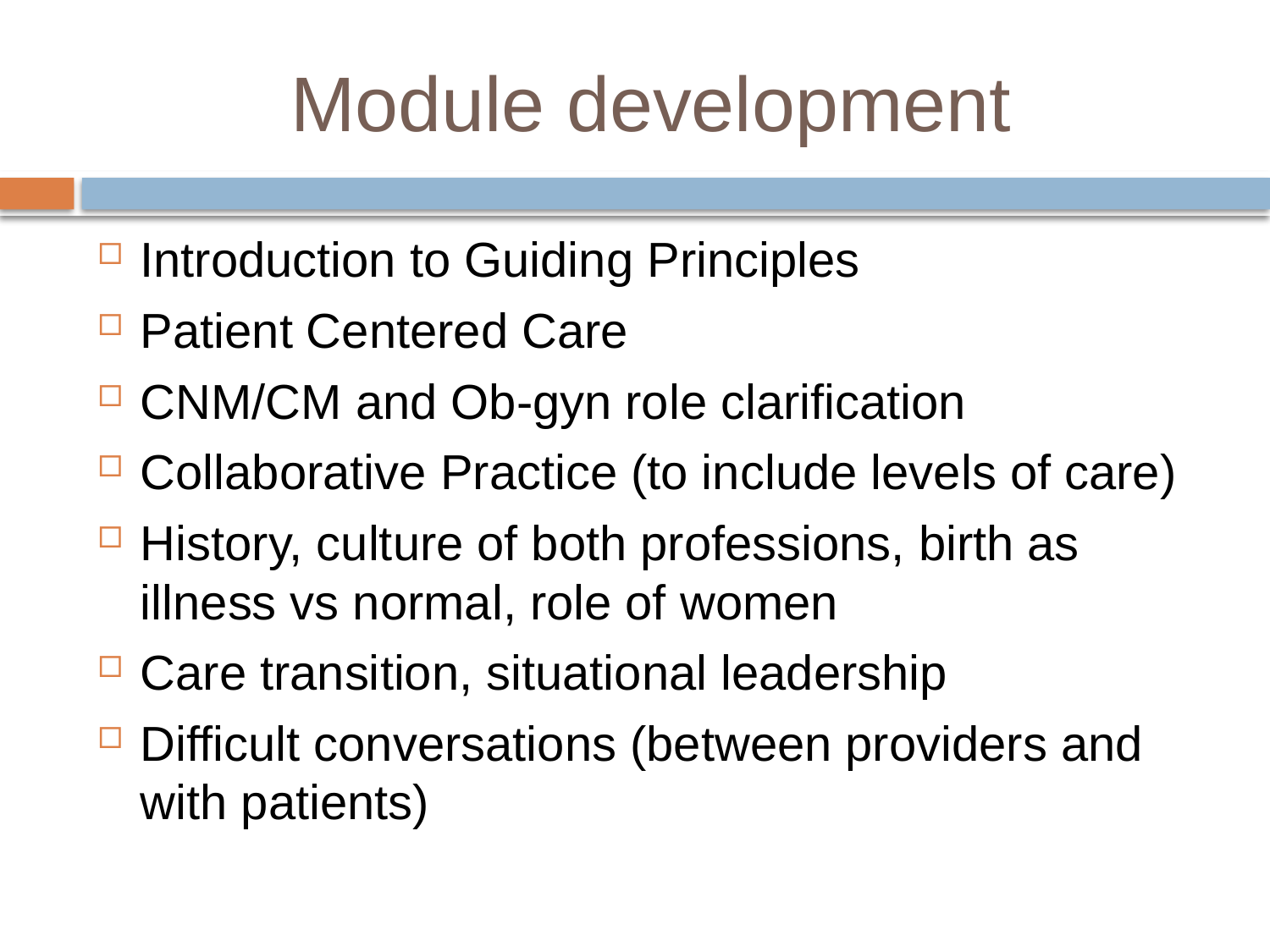

# Module development
Introduction to Guiding Principles
Patient Centered Care
CNM/CM and Ob-gyn role clarification
Collaborative Practice (to include levels of care)
History, culture of both professions, birth as illness vs normal, role of women
Care transition, situational leadership
Difficult conversations (between providers and with patients)